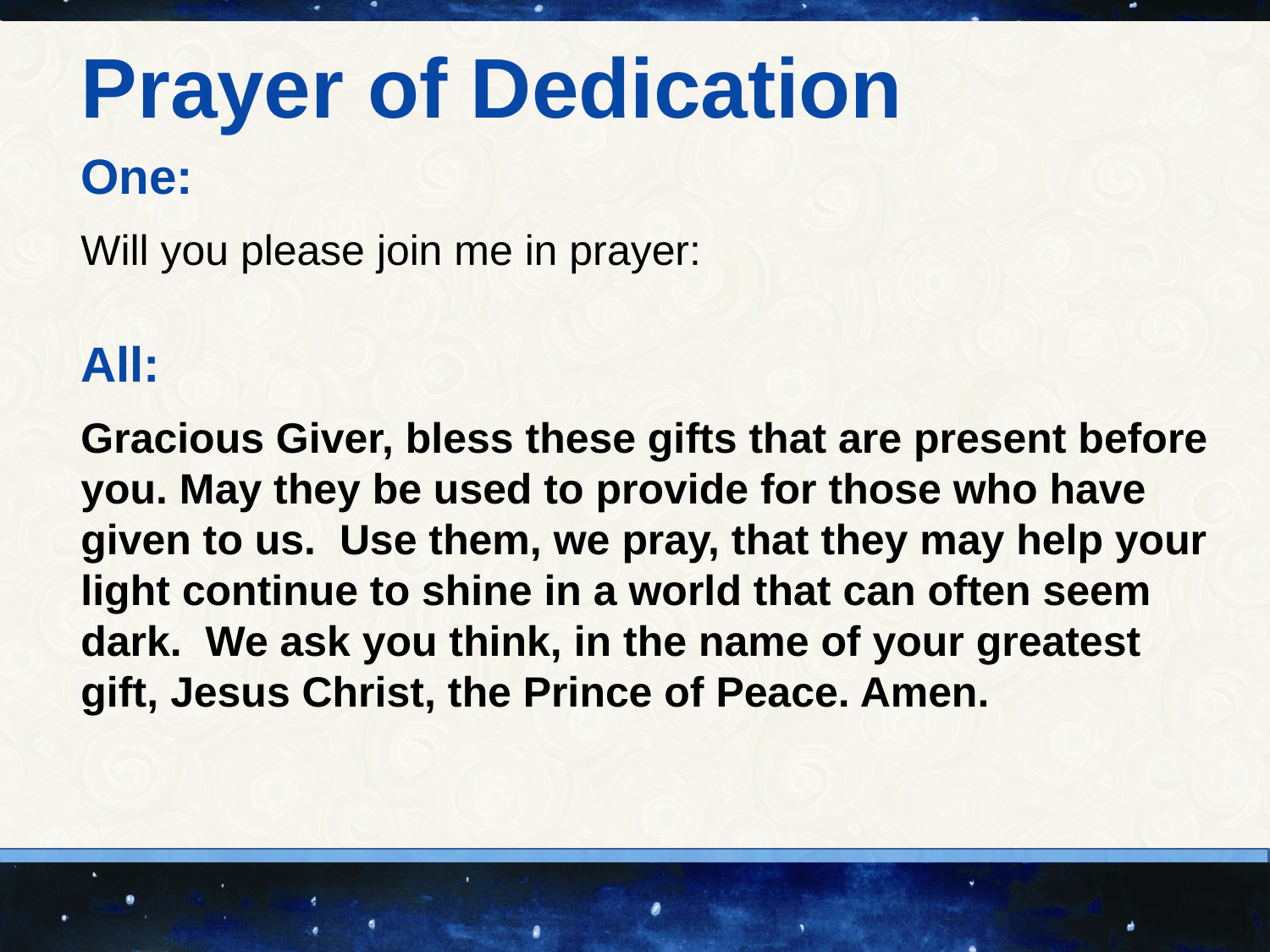

Prayer of Dedication
One:
Will you please join me in prayer:

All:
Gracious Giver, bless these gifts that are present before you. May they be used to provide for those who have given to us.  Use them, we pray, that they may help your light continue to shine in a world that can often seem dark.  We ask you think, in the name of your greatest    gift, Jesus Christ, the Prince of Peace. Amen.